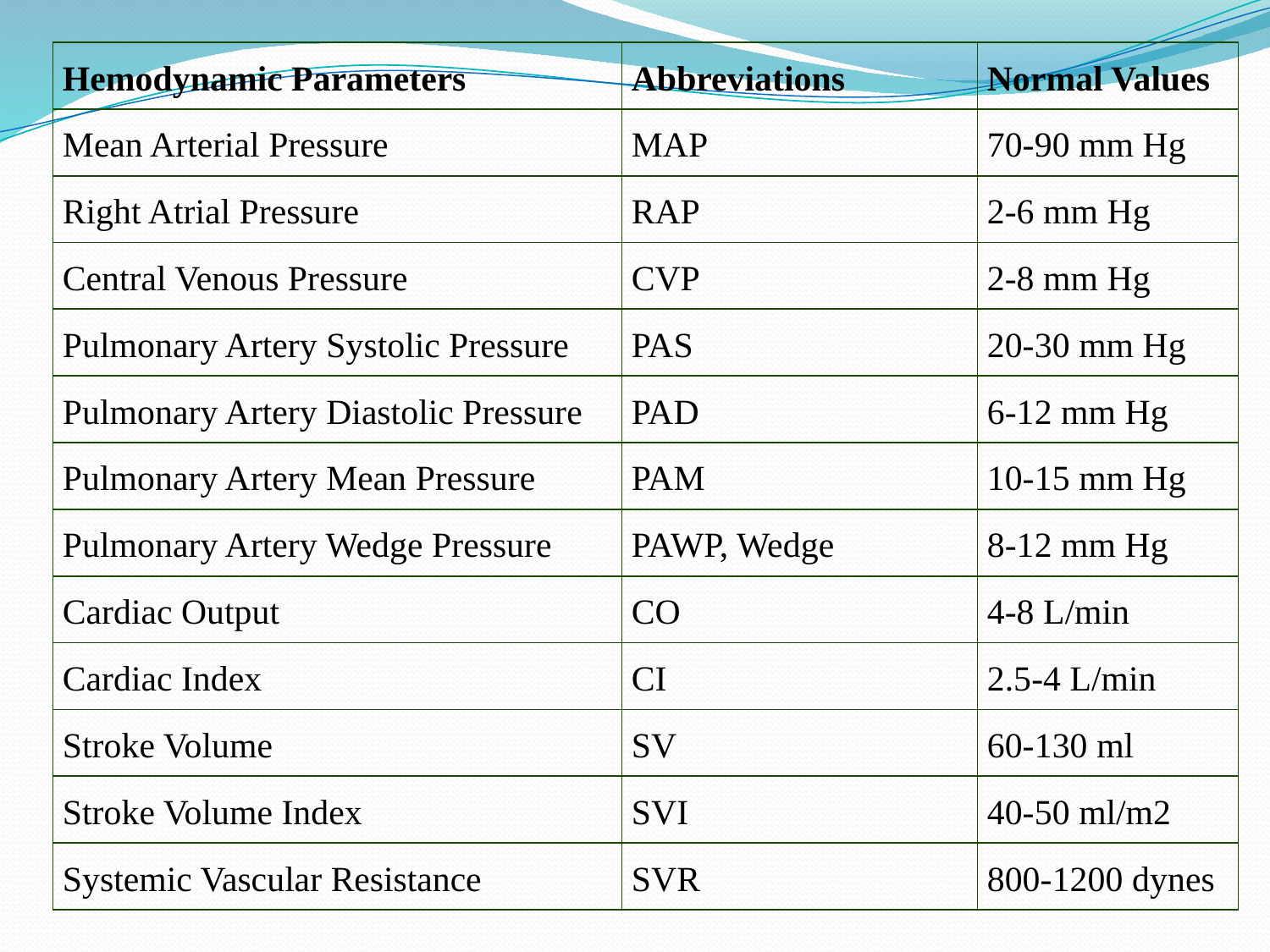

| Hemodynamic Parameters | Abbreviations | Normal Values |
| --- | --- | --- |
| Mean Arterial Pressure | MAP | 70-90 mm Hg |
| Right Atrial Pressure | RAP | 2-6 mm Hg |
| Central Venous Pressure | CVP | 2-8 mm Hg |
| Pulmonary Artery Systolic Pressure | PAS | 20-30 mm Hg |
| Pulmonary Artery Diastolic Pressure | PAD | 6-12 mm Hg |
| Pulmonary Artery Mean Pressure | PAM | 10-15 mm Hg |
| Pulmonary Artery Wedge Pressure | PAWP, Wedge | 8-12 mm Hg |
| Cardiac Output | CO | 4-8 L/min |
| Cardiac Index | CI | 2.5-4 L/min |
| Stroke Volume | SV | 60-130 ml |
| Stroke Volume Index | SVI | 40-50 ml/m2 |
| Systemic Vascular Resistance | SVR | 800-1200 dynes |